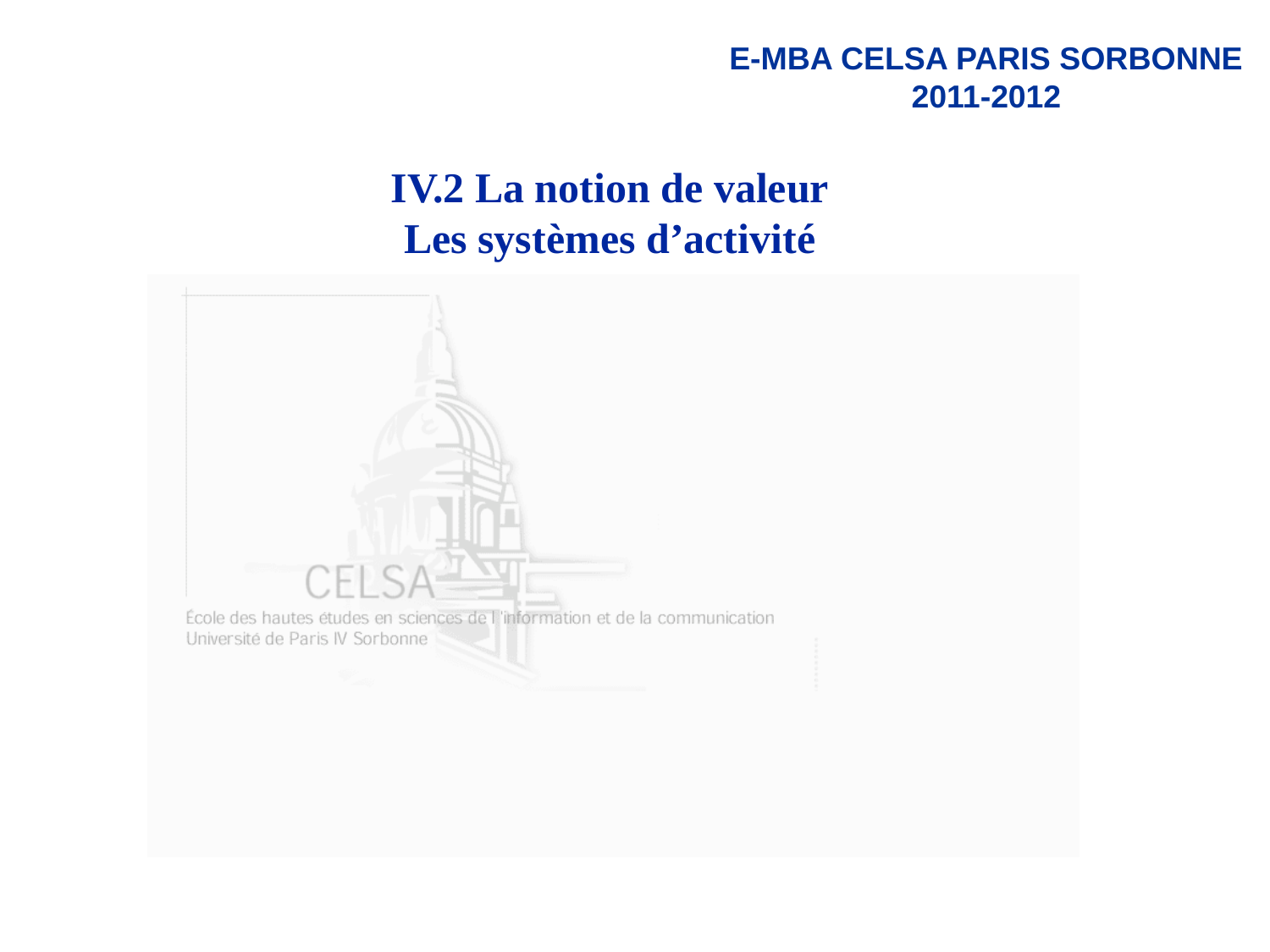

# IV.2 La notion de valeur Les systèmes d’activité